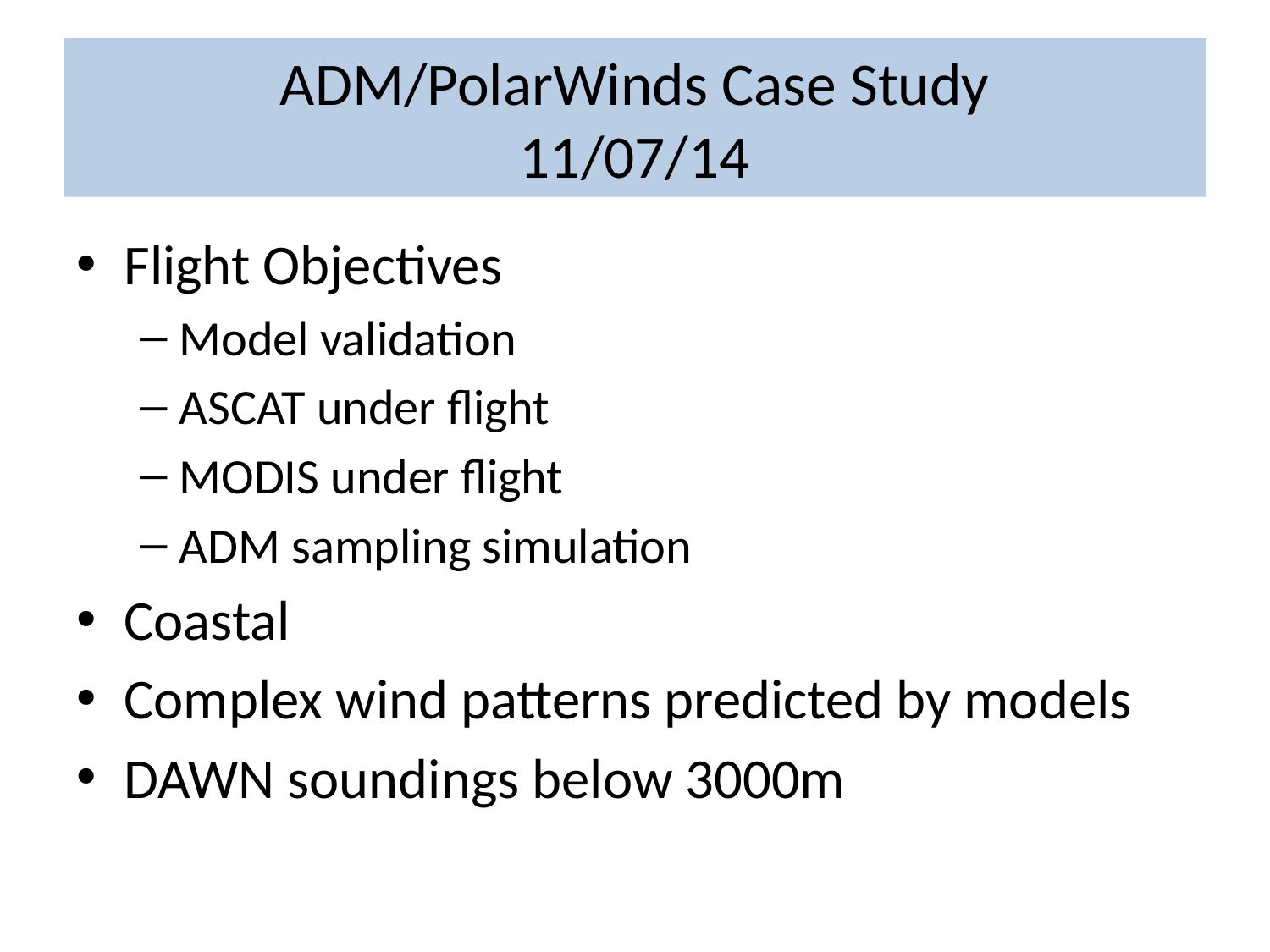

# ADM/PolarWinds Case Study 11/07/14
Flight Objectives
Model validation
ASCAT under flight
MODIS under flight
ADM sampling simulation
Coastal
Complex wind patterns predicted by models
DAWN soundings below 3000m